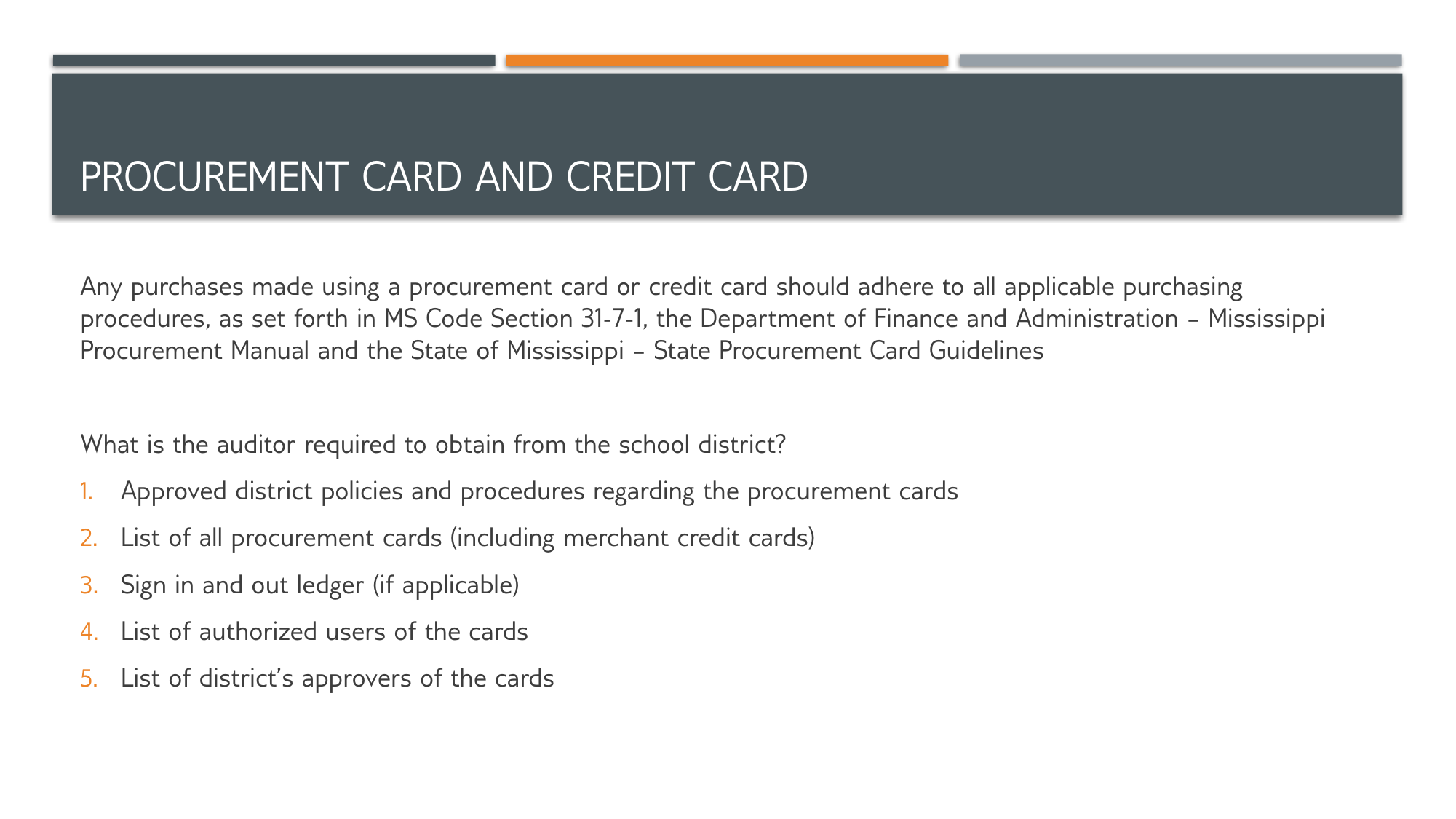

# Procurement card and credit card
Any purchases made using a procurement card or credit card should adhere to all applicable purchasing procedures, as set forth in MS Code Section 31-7-1, the Department of Finance and Administration – Mississippi Procurement Manual and the State of Mississippi – State Procurement Card Guidelines

What is the auditor required to obtain from the school district?
Approved district policies and procedures regarding the procurement cards
List of all procurement cards (including merchant credit cards)
Sign in and out ledger (if applicable)
List of authorized users of the cards
List of district’s approvers of the cards